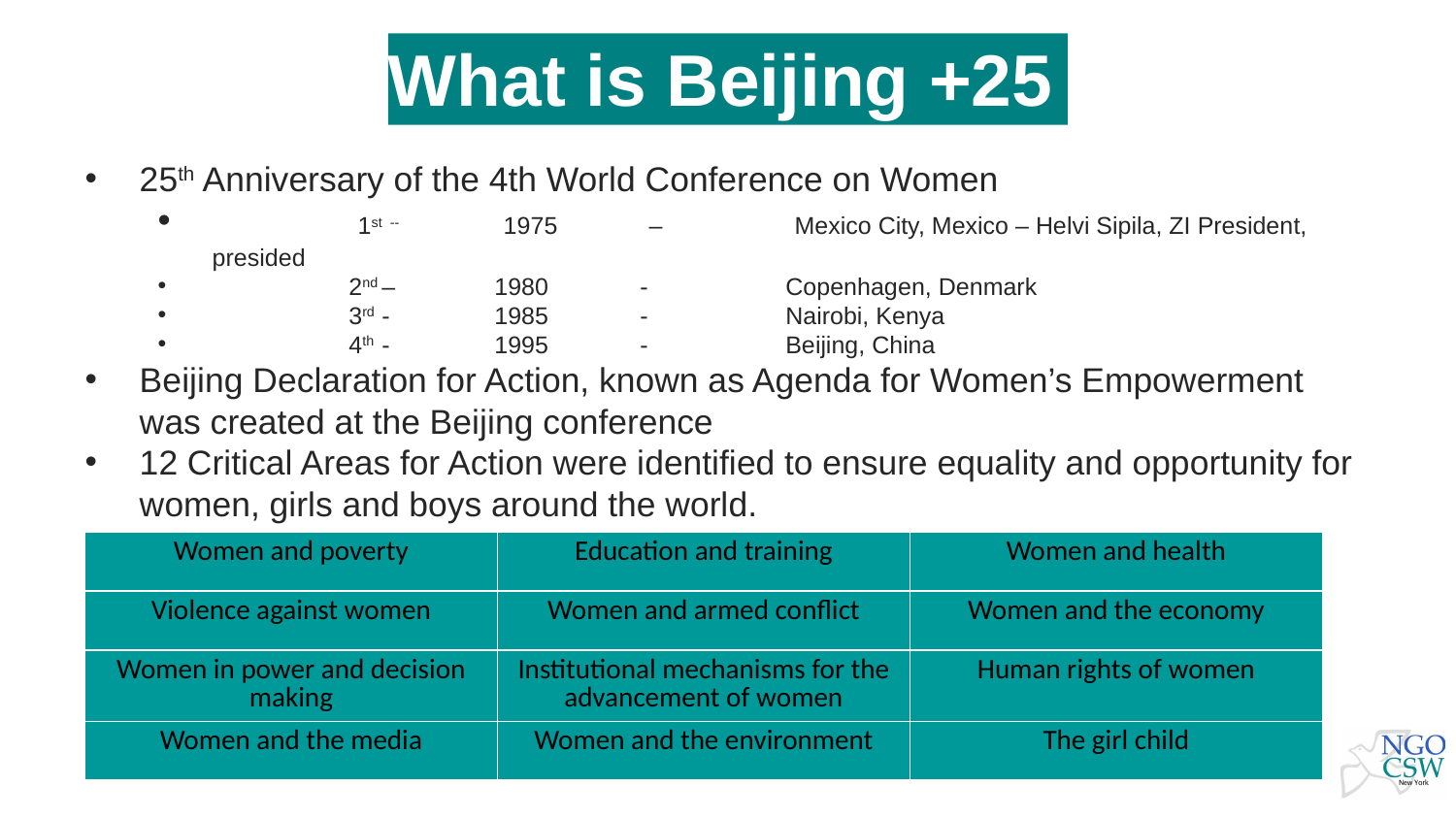

# What is Beijing +25
25th Anniversary of the 4th World Conference on Women
	1st  --	1975 	– 	Mexico City, Mexico – Helvi Sipila, ZI President, presided
	2nd – 	1980 	-  	Copenhagen, Denmark
	3rd -	1985	-	Nairobi, Kenya
	4th  - 	1995	-	Beijing, China
Beijing Declaration for Action, known as Agenda for Women’s Empowerment was created at the Beijing conference
12 Critical Areas for Action were identified to ensure equality and opportunity for women, girls and boys around the world.
Have conducted reviews at 5 year intervals
	claration and Platform for Action, was created

| Women and poverty | Education and training | Women and health |
| --- | --- | --- |
| Violence against women | Women and armed conflict | Women and the economy |
| Women in power and decision making | Institutional mechanisms for the advancement of women | Human rights of women |
| Women and the media | Women and the environment | The girl child |